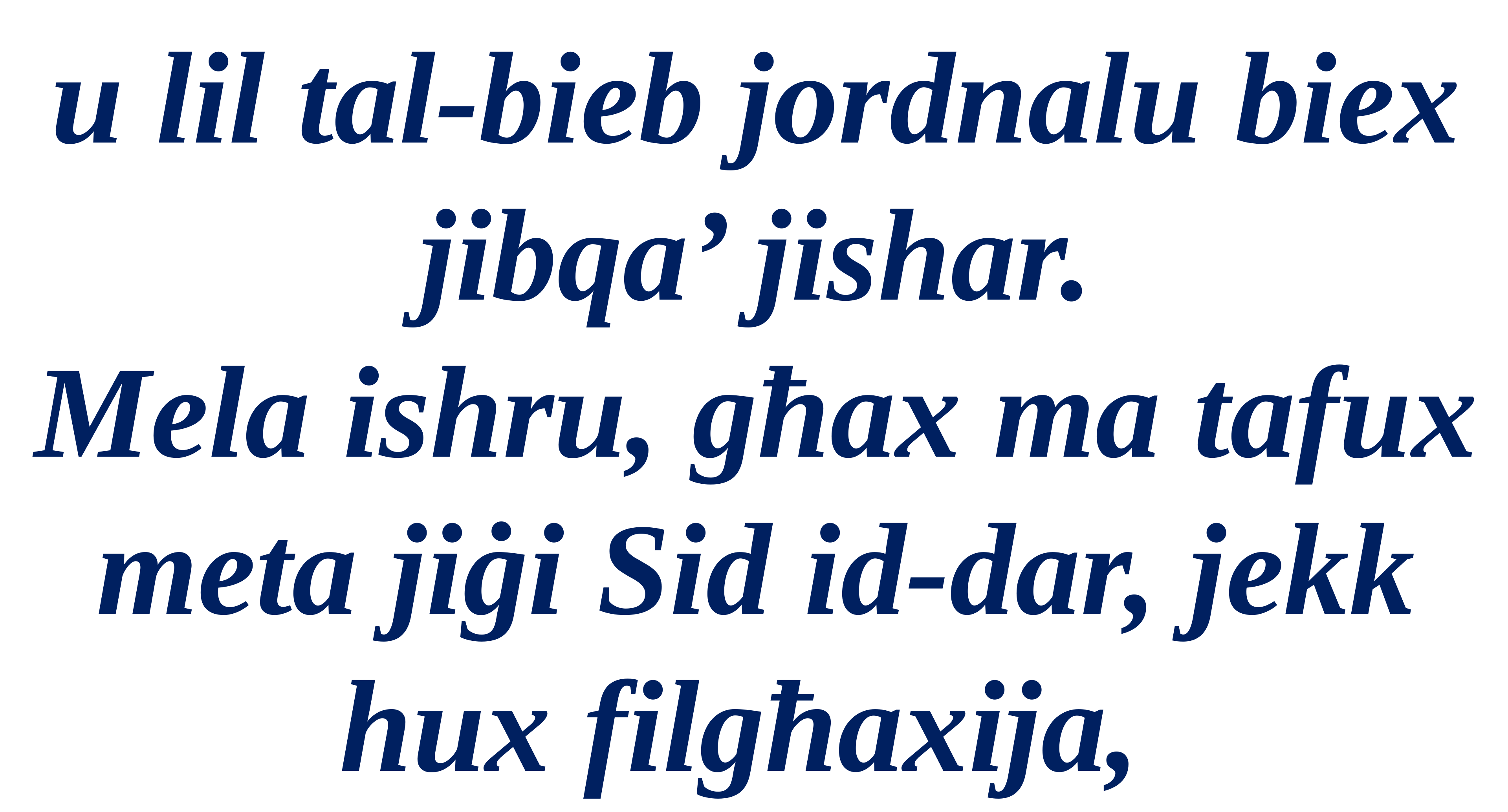

u lil tal-bieb jordnalu biex jibqa’ jishar.
Mela ishru, għax ma tafux meta jiġi Sid id-dar, jekk hux filgħaxija,